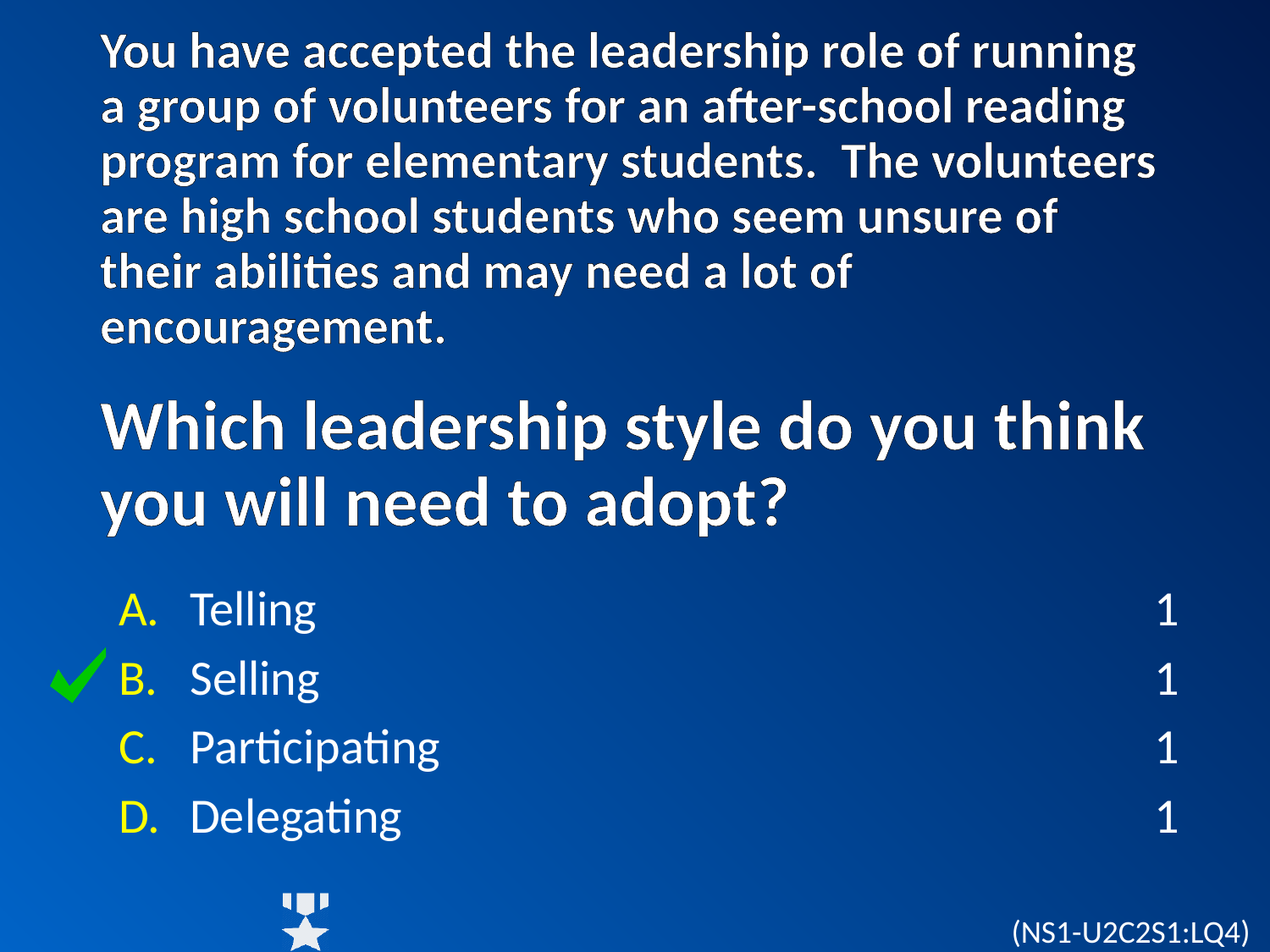

# You have accepted the leadership role of running a group of volunteers for an after-school reading program for elementary students.  The volunteers are high school students who seem unsure of their abilities and may need a lot of encouragement. Which leadership style do you think you will need to adopt?
Telling
Selling
Participating
Delegating
1
1
1
1

 (NS1-U2C2S1:LQ4)